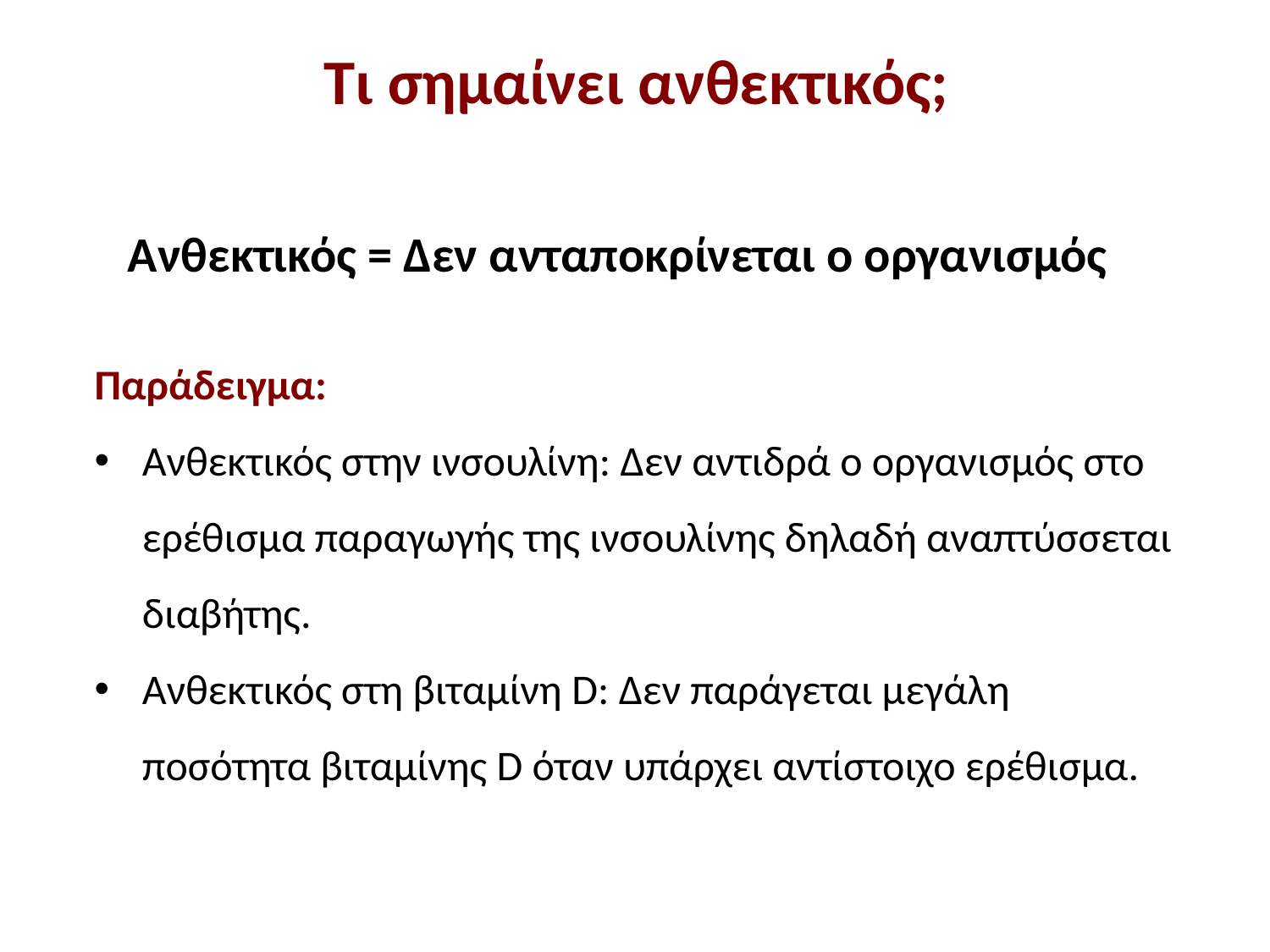

# Τι σημαίνει ανθεκτικός;
Ανθεκτικός = Δεν ανταποκρίνεται ο οργανισμός
Παράδειγμα:
Ανθεκτικός στην ινσουλίνη: Δεν αντιδρά ο οργανισμός στο ερέθισμα παραγωγής της ινσουλίνης δηλαδή αναπτύσσεται διαβήτης.
Ανθεκτικός στη βιταμίνη D: Δεν παράγεται μεγάλη ποσότητα βιταμίνης D όταν υπάρχει αντίστοιχο ερέθισμα.